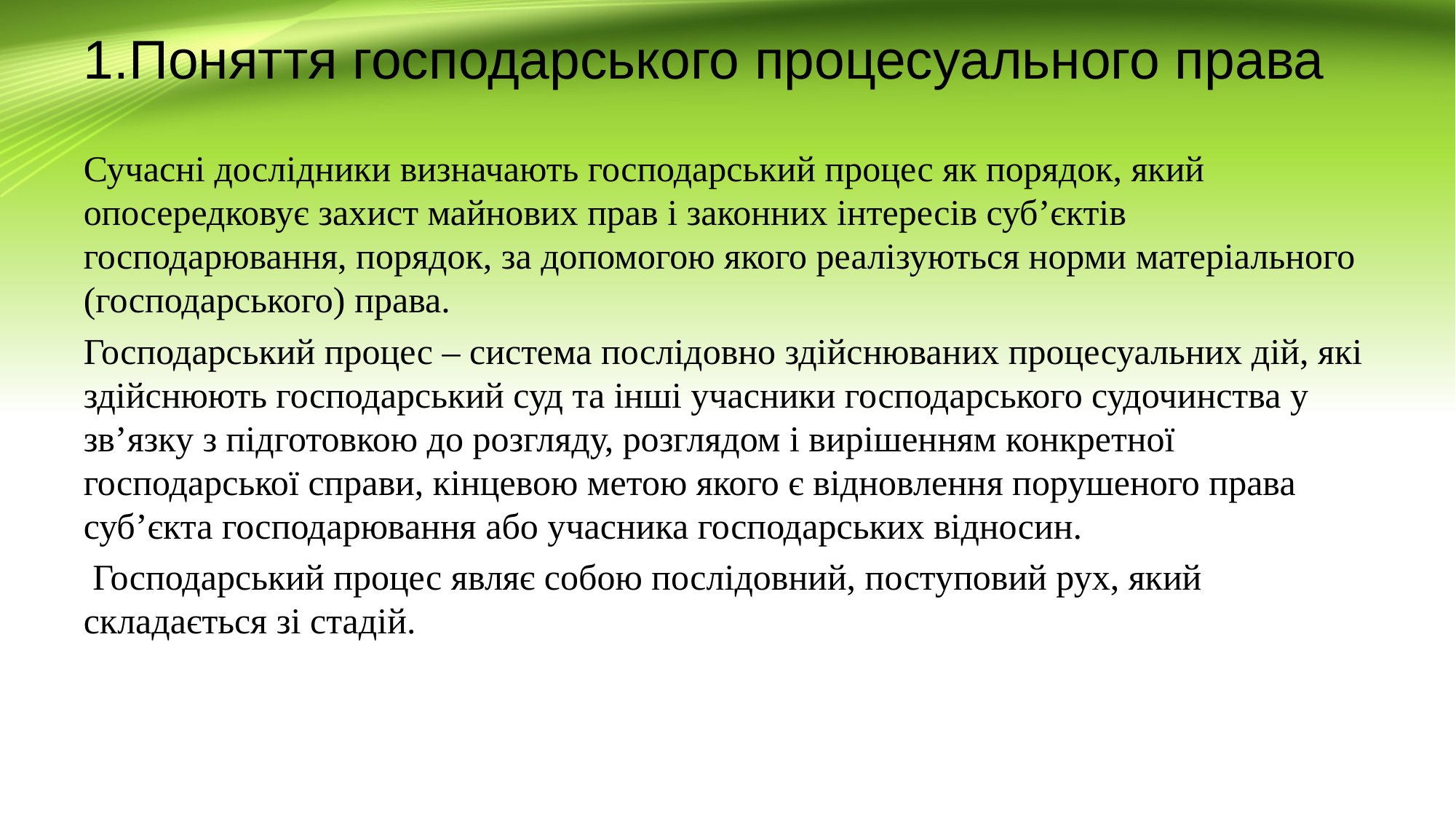

# 1.Поняття господарського процесуального права
Сучасні дослідники визначають господарський процес як порядок, який опосередковує захист майнових прав і законних інтересів суб’єктів господарювання, порядок, за допомогою якого реалізуються норми матеріального (господарського) права.
Господарський процес – система послідовно здійснюваних процесуальних дій, які здійснюють господарський суд та інші учасники господарського судочинства у зв’язку з підготовкою до розгляду, розглядом і вирішенням конкретної господарської справи, кінцевою метою якого є відновлення порушеного права суб’єкта господарювання або учасника господарських відносин.
 Господарський процес являє собою послідовний, поступовий рух, який складається зі стадій.